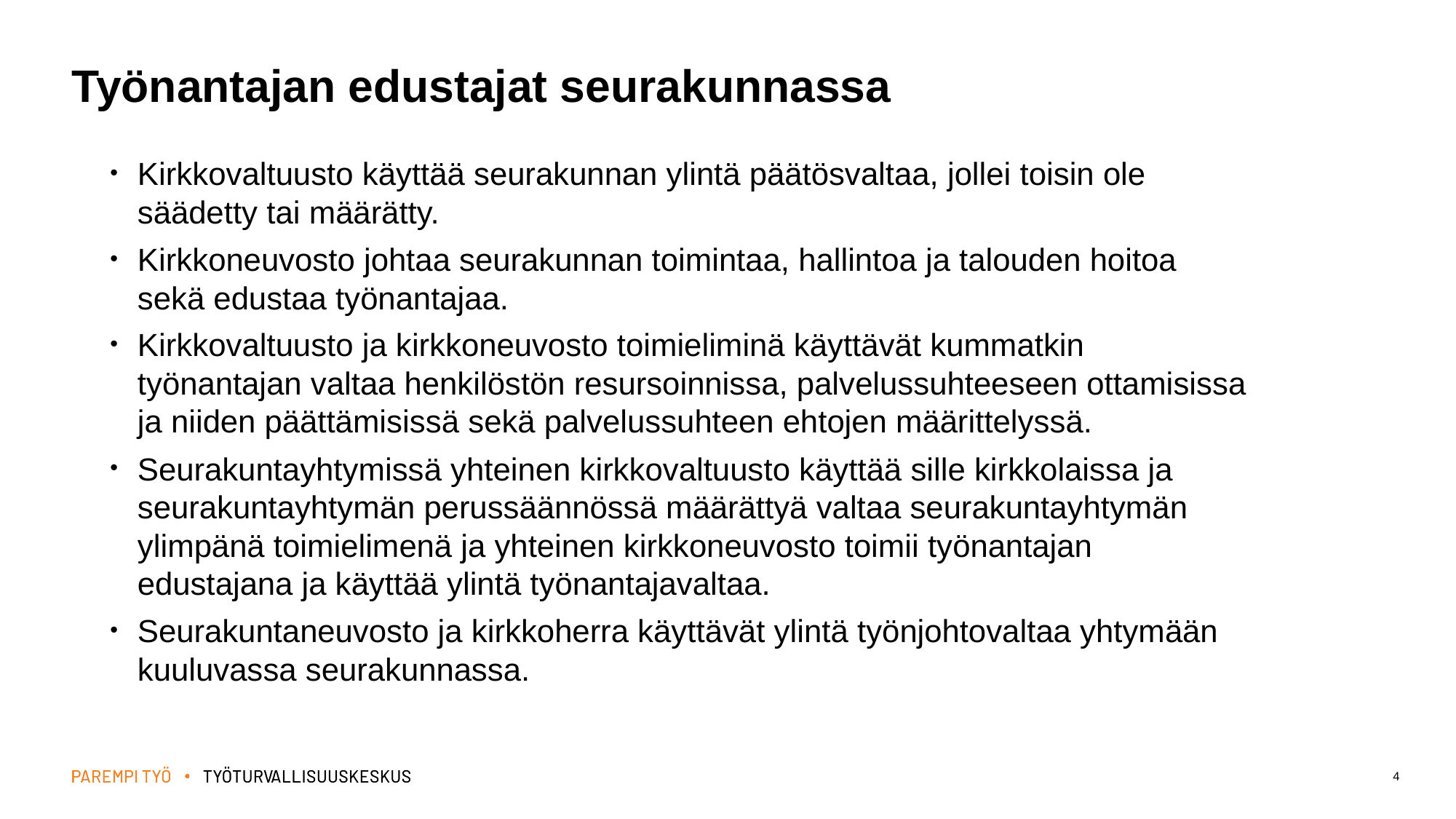

# Työnantajan edustajat seurakunnassa
Kirkkovaltuusto käyttää seurakunnan ylintä päätösvaltaa, jollei toisin ole säädetty tai määrätty.
Kirkkoneuvosto johtaa seurakunnan toimintaa, hallintoa ja talouden hoitoa sekä edustaa työnantajaa.
Kirkkovaltuusto ja kirkkoneuvosto toimieliminä käyttävät kummatkin työnantajan valtaa henkilöstön resursoinnissa, palvelussuhteeseen ottamisissa ja niiden päättämisissä sekä palvelussuhteen ehtojen määrittelyssä.
Seurakuntayhtymissä yhteinen kirkkovaltuusto käyttää sille kirkkolaissa ja seurakuntayhtymän perussäännössä määrättyä valtaa seurakuntayhtymän ylimpänä toimielimenä ja yhteinen kirkkoneuvosto toimii työnantajan edustajana ja käyttää ylintä työnantajavaltaa.
Seurakuntaneuvosto ja kirkkoherra käyttävät ylintä työnjohtovaltaa yhtymään kuuluvassa seurakunnassa.

4